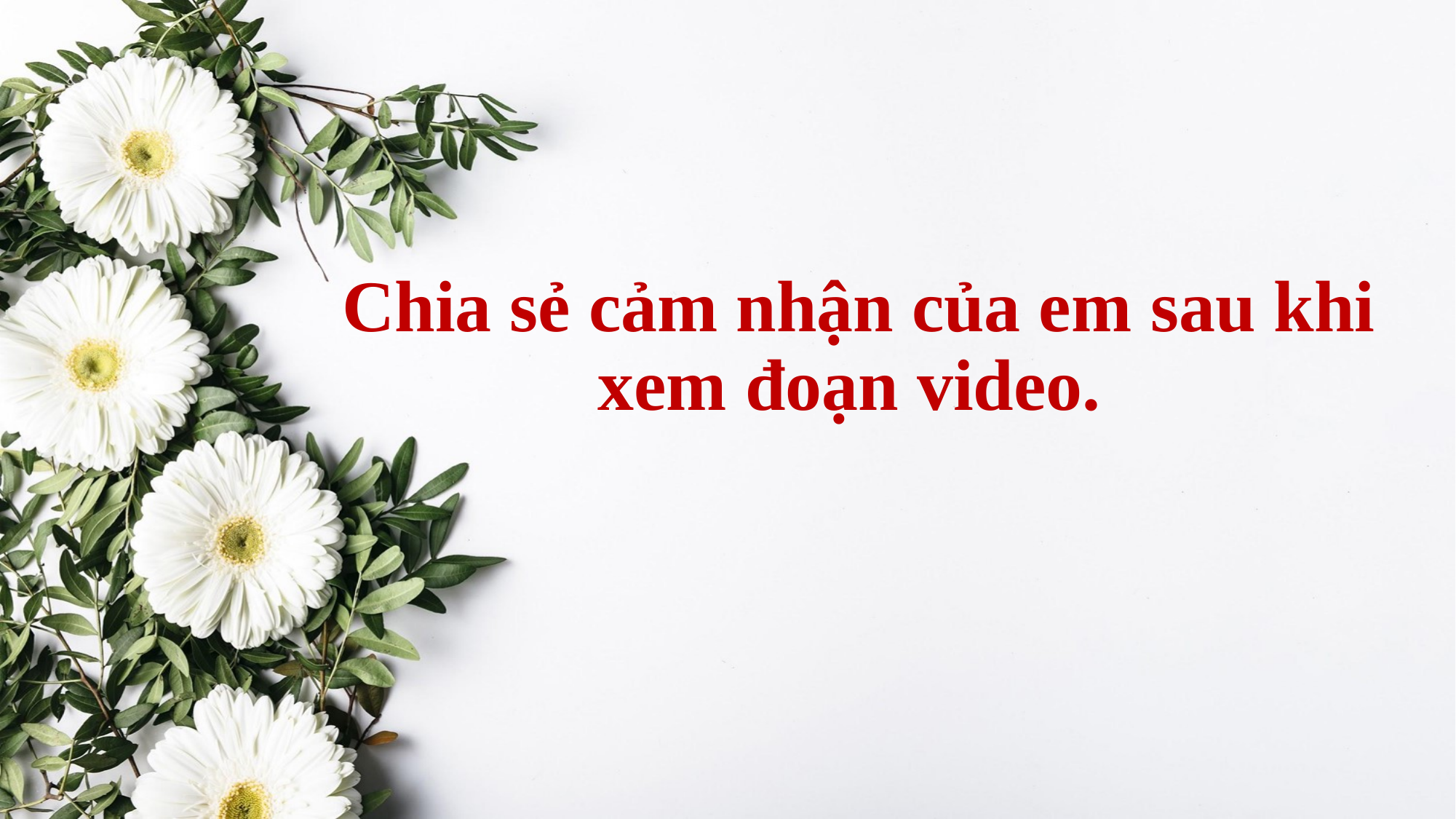

# Chia sẻ cảm nhận của em sau khi xem đoạn video.